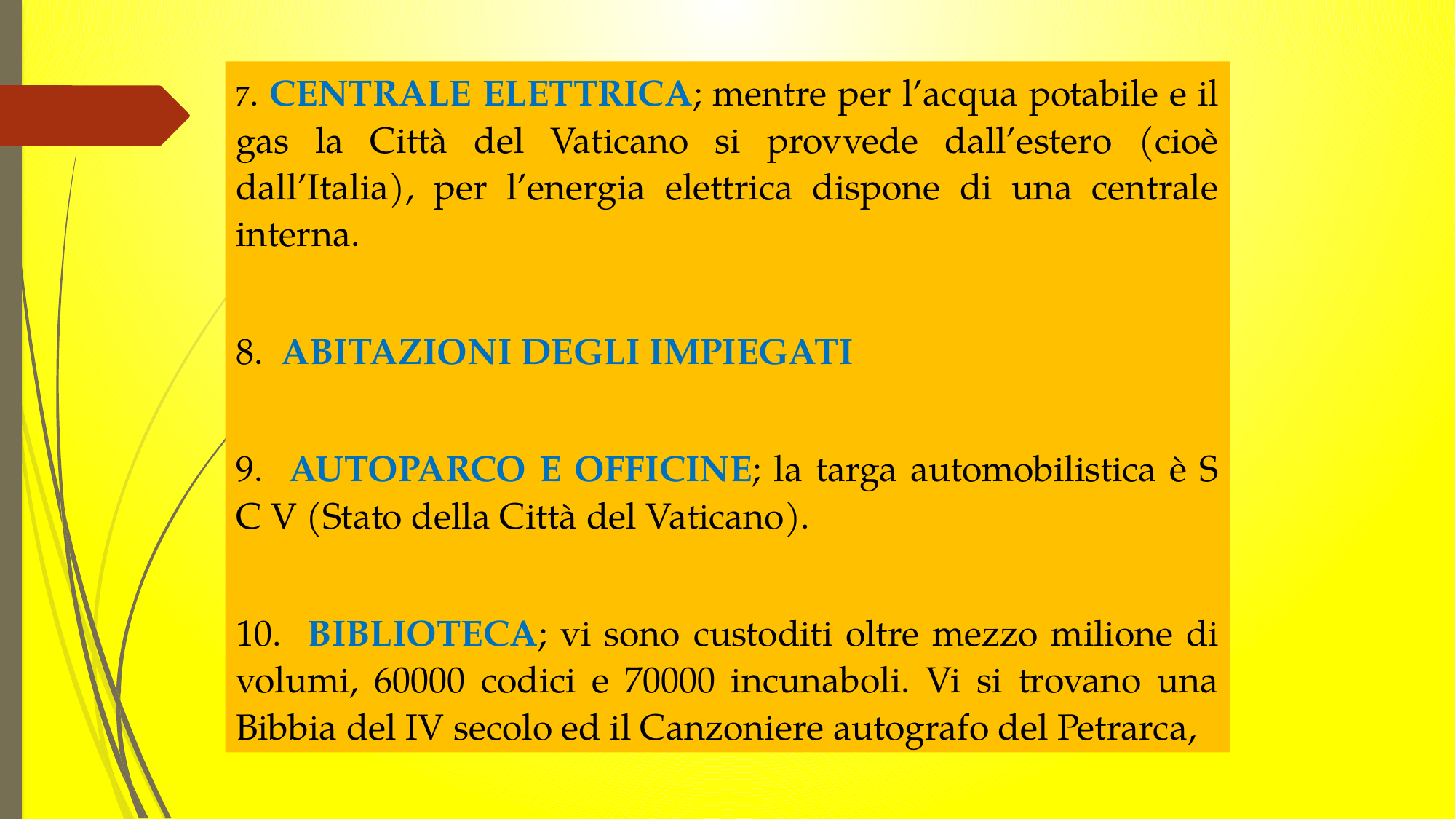

7. CENTRALE ELETTRICA; mentre per l’acqua potabile e il gas la Città del Vaticano si provvede dall’estero (cioè dall’Italia), per l’energia elettrica dispone di una centrale interna.

8.  ABITAZIONI DEGLI IMPIEGATI

9.  AUTOPARCO E OFFICINE; la targa automobilistica è S C V (Stato della Città del Vaticano).

10.  BIBLIOTECA; vi sono custoditi oltre mezzo milione di volumi, 60000 codici e 70000 incunaboli. Vi si trovano una Bibbia del IV secolo ed il Canzoniere autografo del Petrarca,